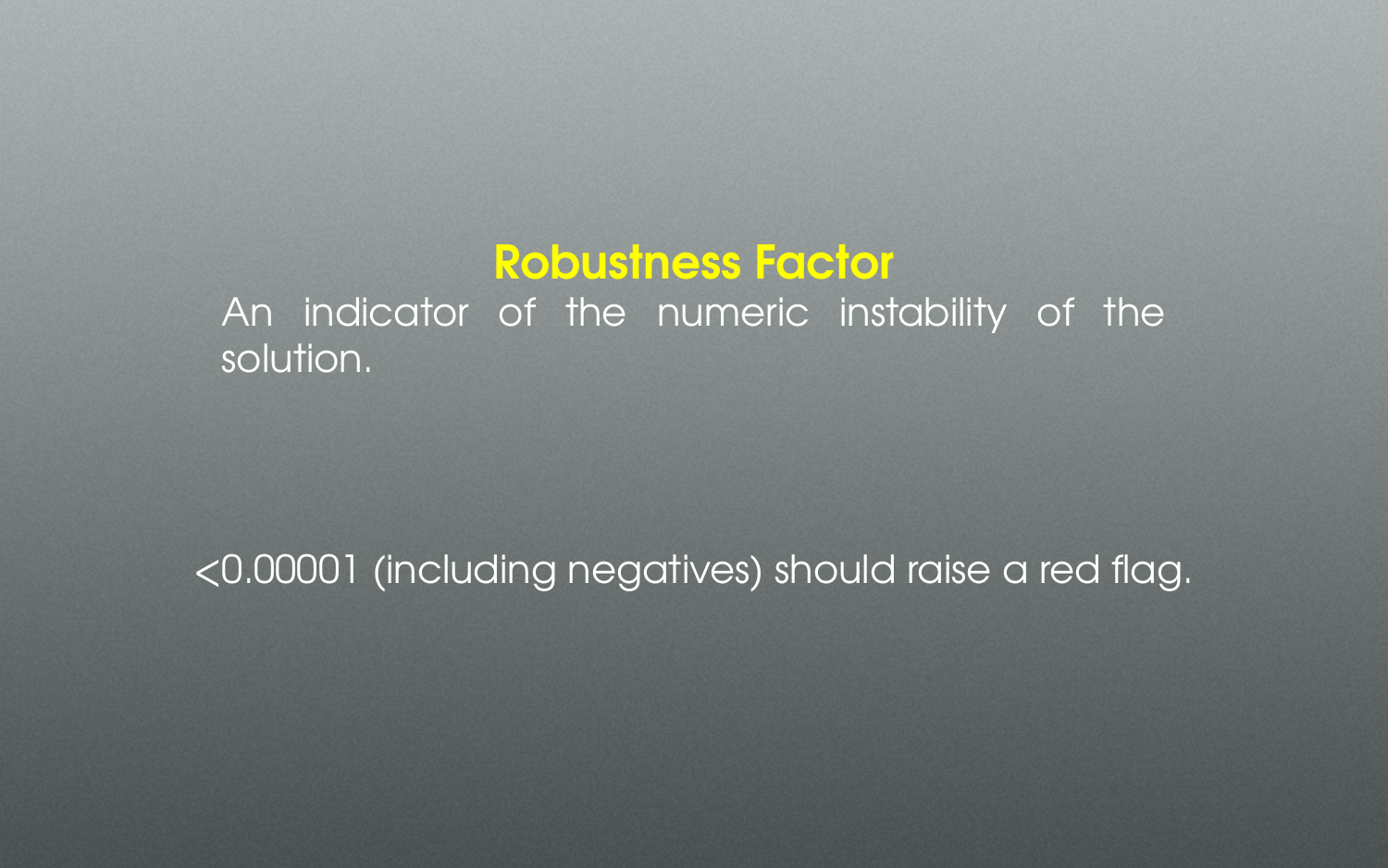

Robustness Factor
An indicator of the numeric instability of the solution.
<0.00001 (including negatives) should raise a red flag.